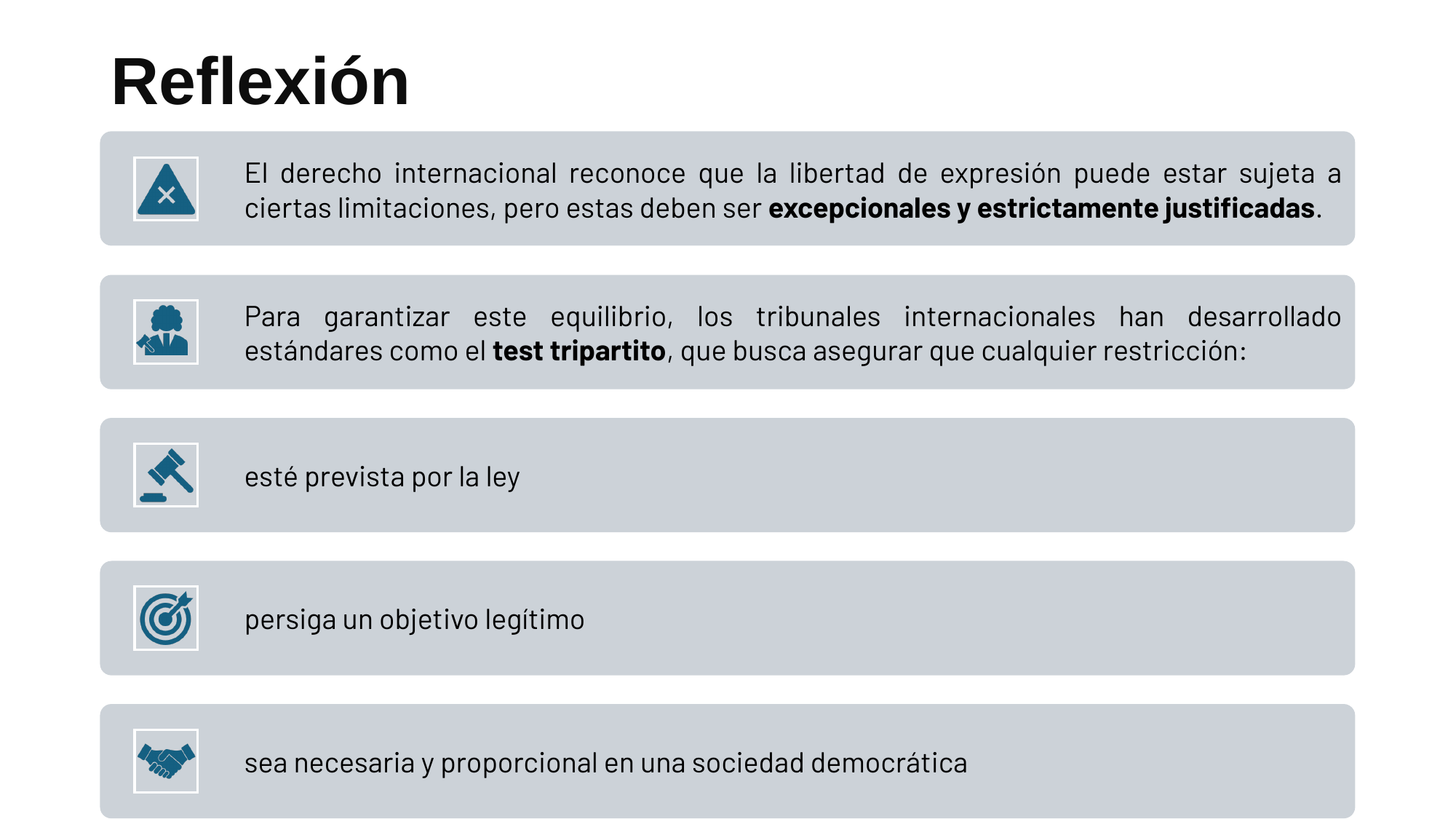

# Reflexión
El derecho internacional reconoce que la libertad de expresión puede estar sujeta a ciertas limitaciones, pero estas deben ser excepcionales y estrictamente justificadas.
Para garantizar este equilibrio, los tribunales internacionales han desarrollado estándares como el test tripartito, que busca asegurar que cualquier restricción:
esté prevista por la ley
persiga un objetivo legítimo
sea necesaria y proporcional en una sociedad democrática